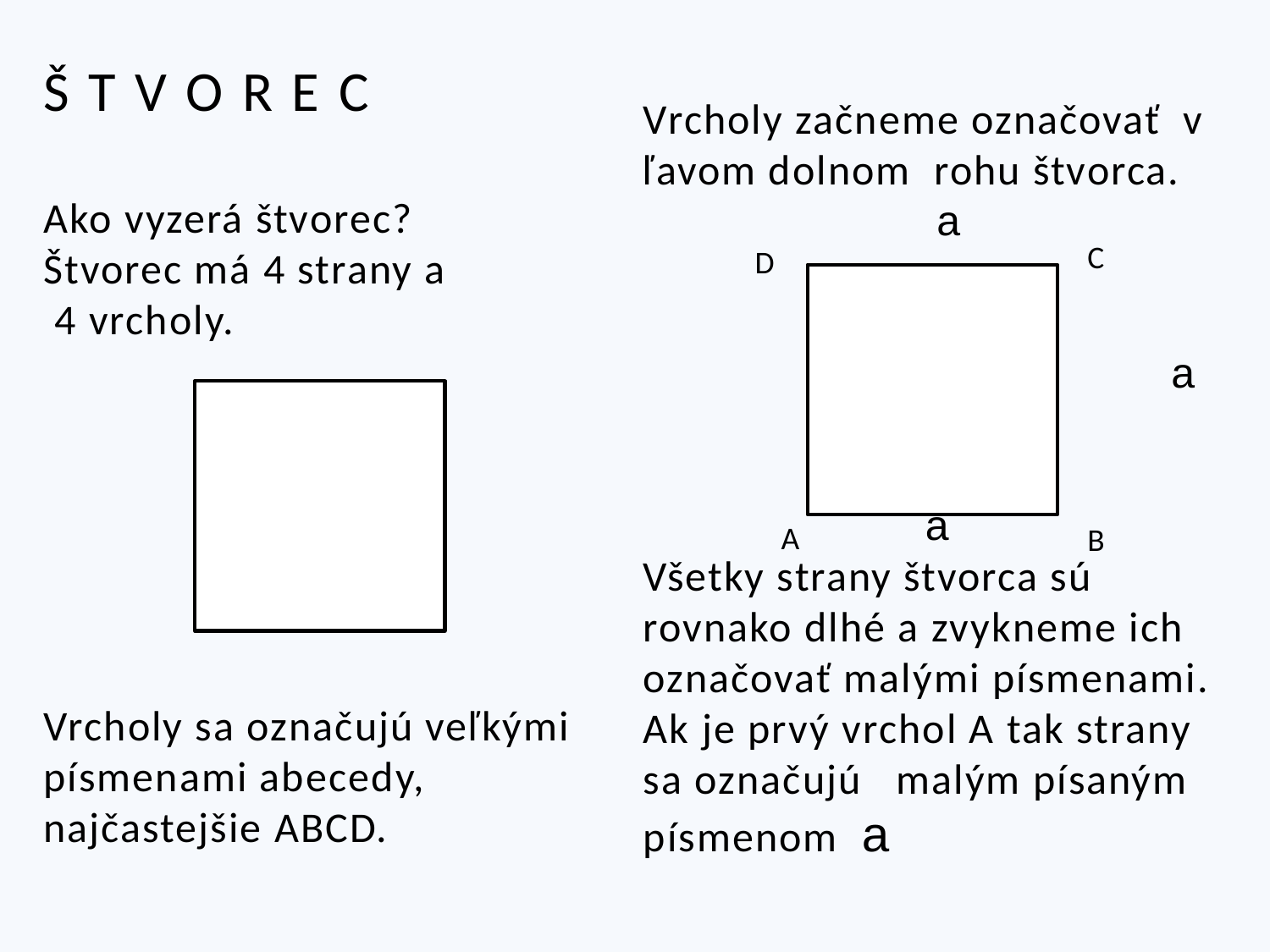

Š T V O R E C

Ako vyzerá štvorec?
Štvorec má 4 strany a
 4 vrcholy.

Vrcholy sa označujú veľkými písmenami abecedy, najčastejšie ABCD.

Vrcholy začneme označovať  v ľavom dolnom  rohu štvorca.
                          a

            a                         a

                         a
Všetky strany štvorca sú rovnako dlhé a zvykneme ich označovať malými písmenami.
Ak je prvý vrchol A tak strany   sa označujú   malým písaným písmenom  a
C
D

A
B